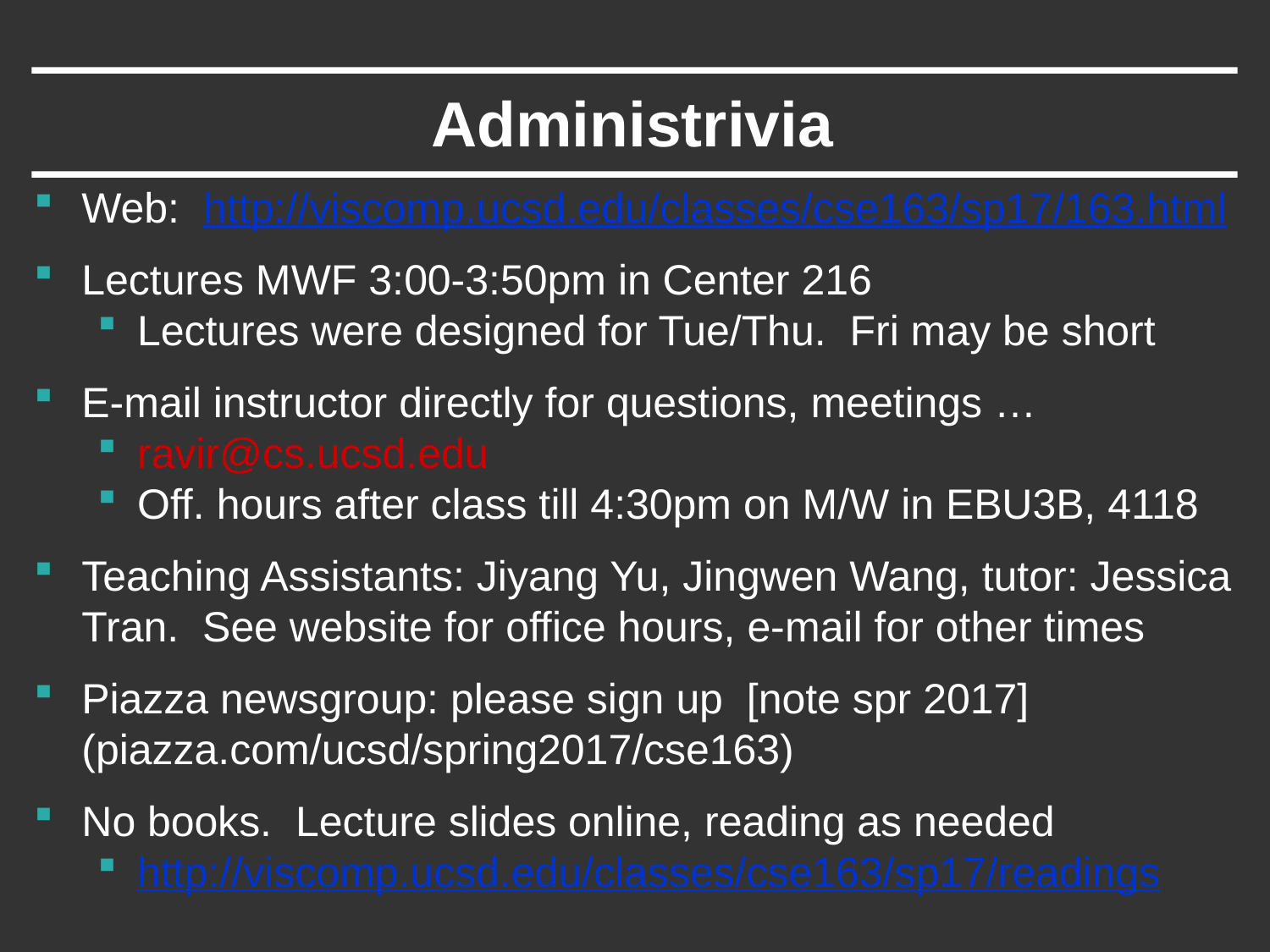

# Administrivia
Web:  http://viscomp.ucsd.edu/classes/cse163/sp17/163.html
Lectures MWF 3:00-3:50pm in Center 216
Lectures were designed for Tue/Thu.  Fri may be short
E-mail instructor directly for questions, meetings …
ravir@cs.ucsd.edu
Off. hours after class till 4:30pm on M/W in EBU3B, 4118
Teaching Assistants: Jiyang Yu, Jingwen Wang, tutor: Jessica Tran.  See website for office hours, e-mail for other times
Piazza newsgroup: please sign up  [note spr 2017]            (piazza.com/ucsd/spring2017/cse163)
No books.  Lecture slides online, reading as needed
http://viscomp.ucsd.edu/classes/cse163/sp17/readings